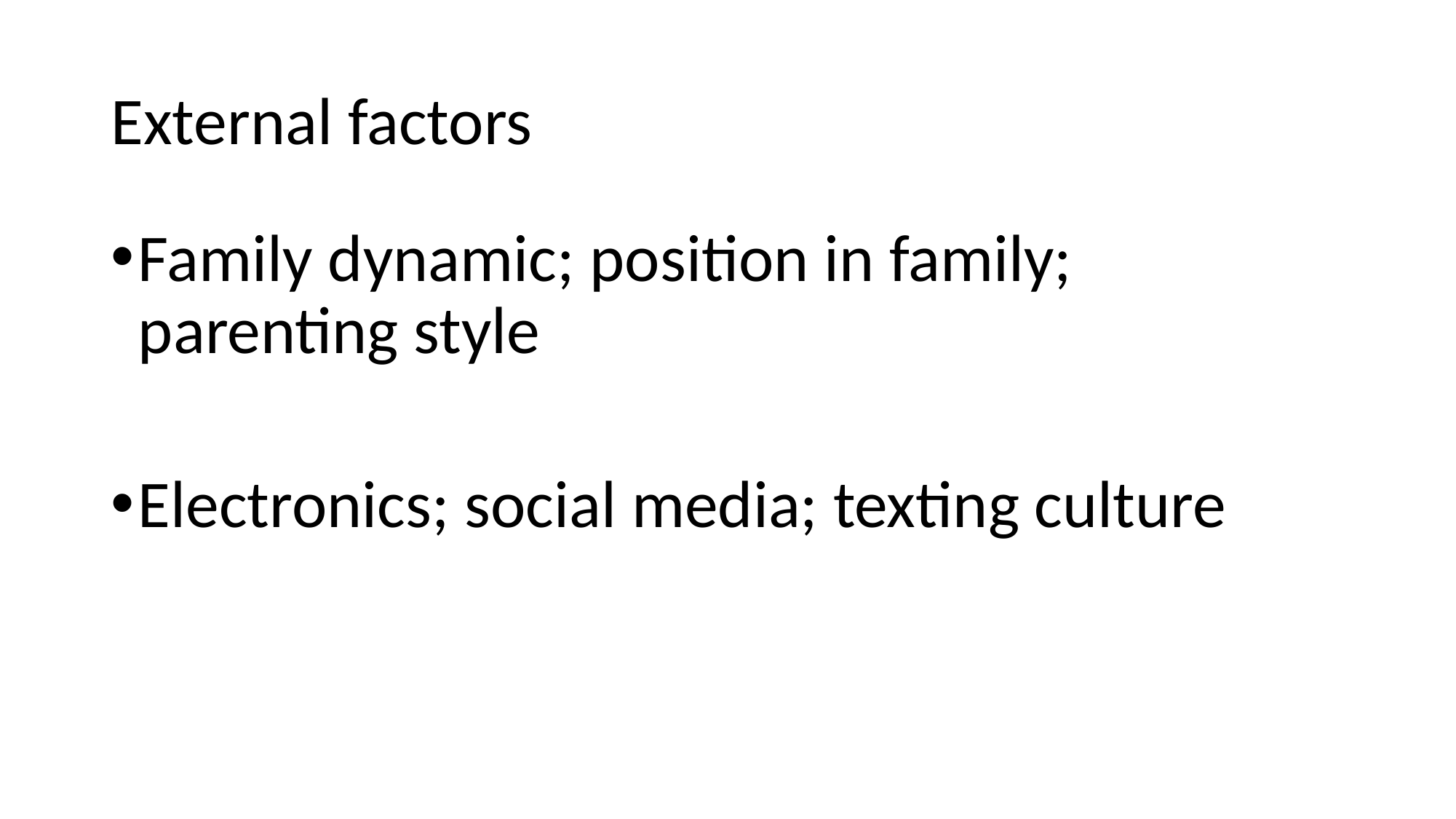

# External factors
Family dynamic; position in family; parenting style

Electronics; social media; texting culture